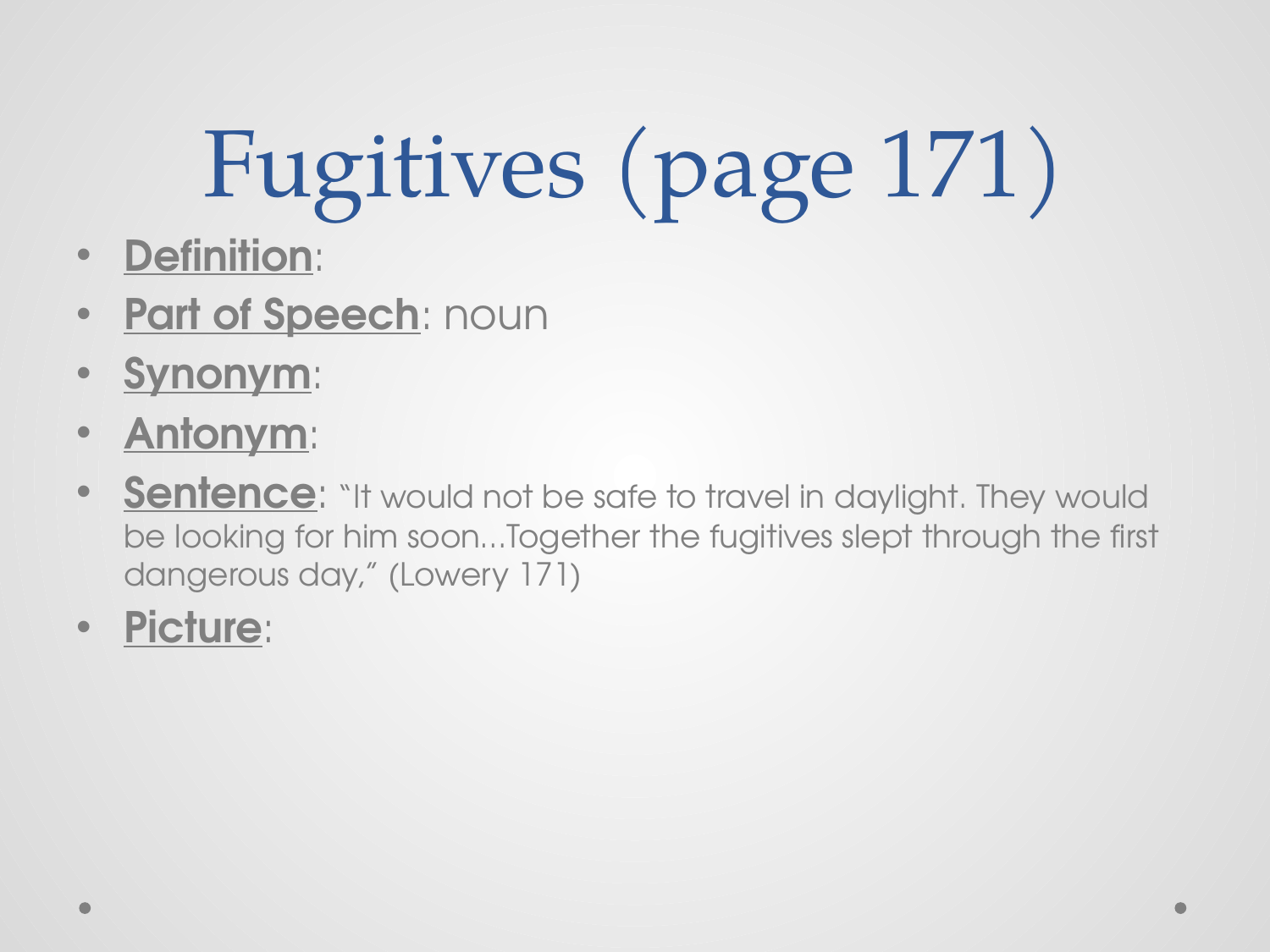

# Fugitives (page 171)
Definition:
Part of Speech: noun
Synonym:
Antonym:
Sentence: “It would not be safe to travel in daylight. They would be looking for him soon…Together the fugitives slept through the first dangerous day,” (Lowery 171)
Picture: